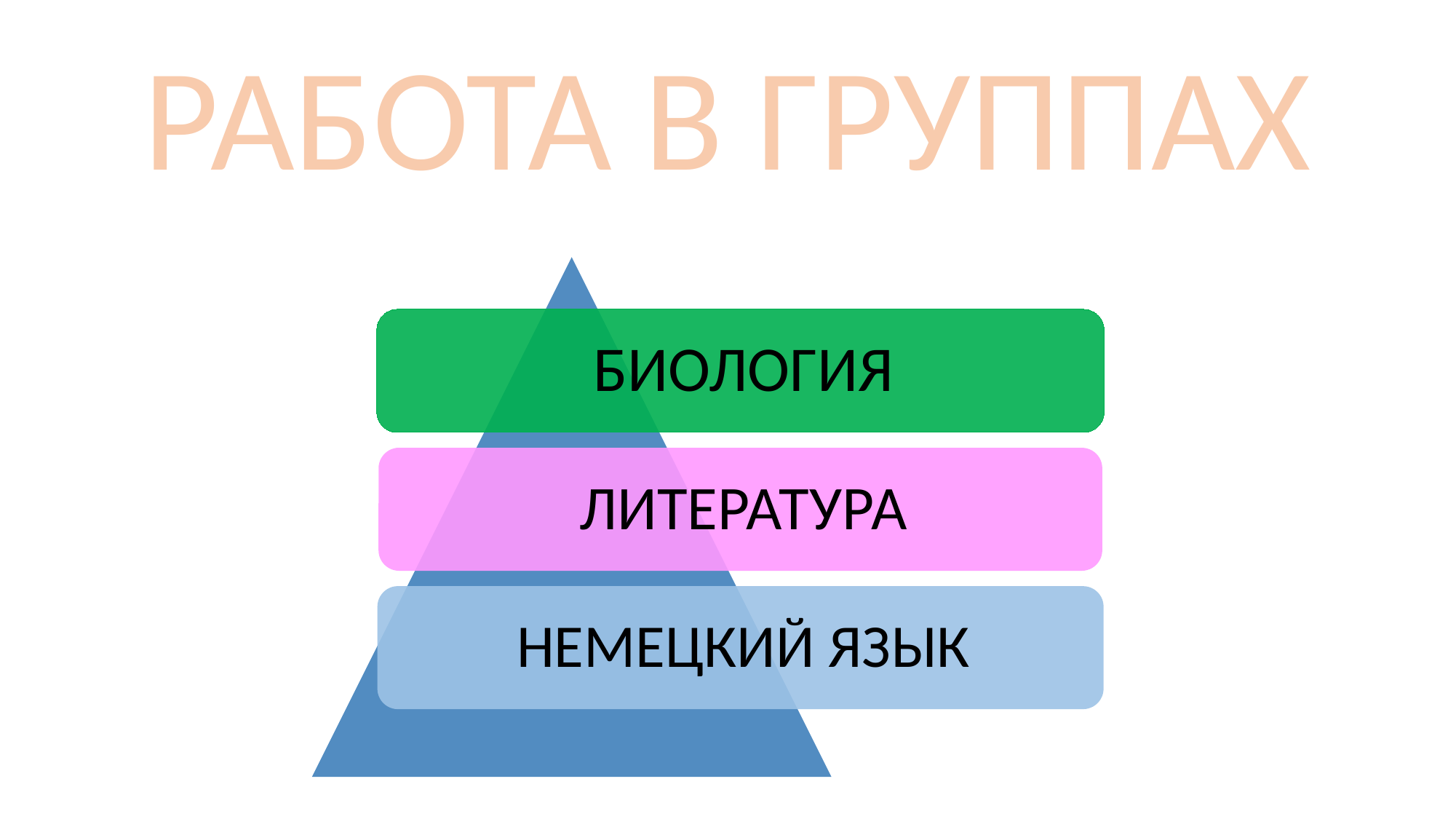

# РАБОТА В ГРУППАХ
БИОЛОГИЯ
ЛИТЕРАТУРА
НЕМЕЦКИЙ ЯЗЫК